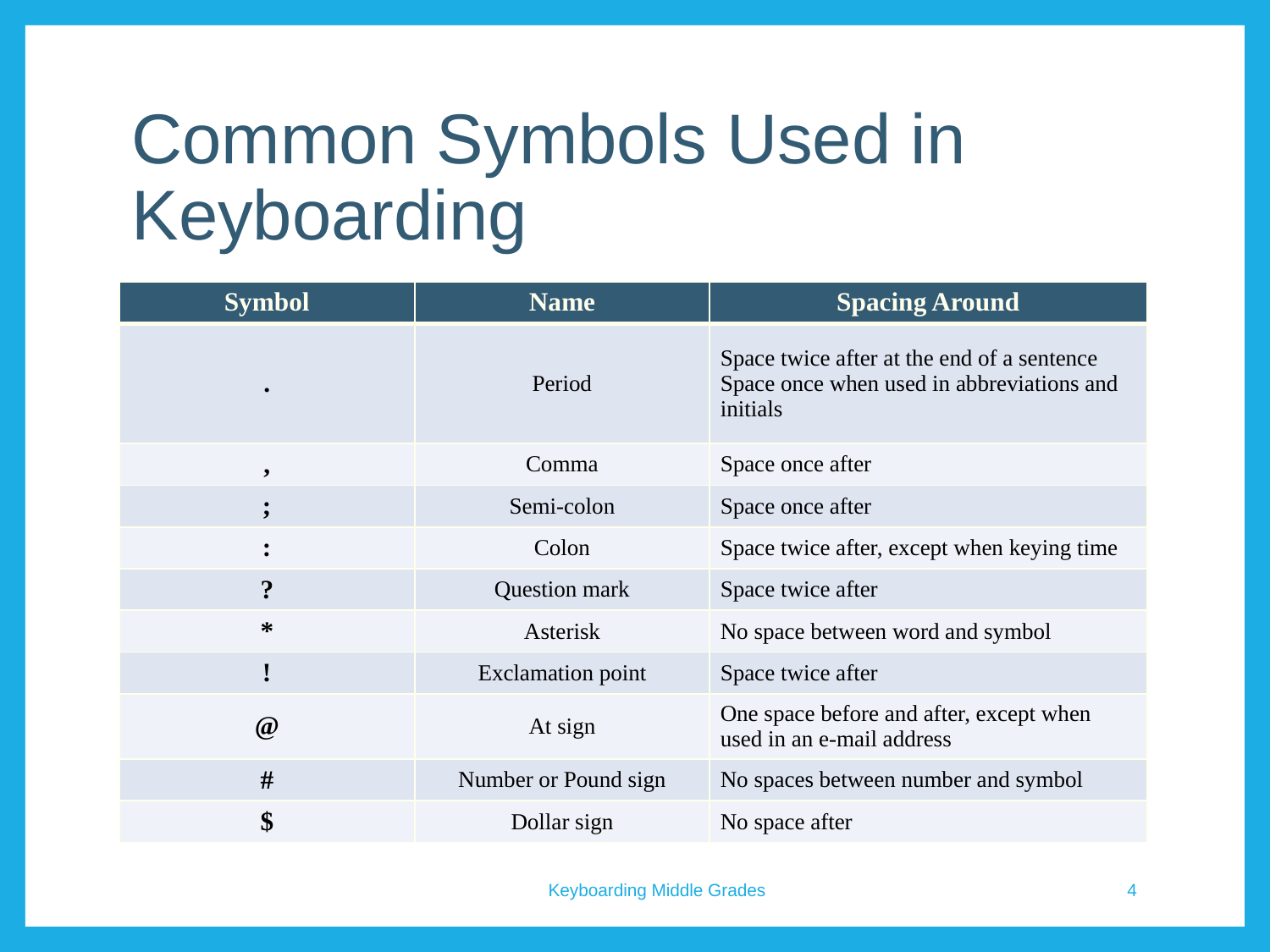

# Common Symbols Used in Keyboarding
| Symbol | Name | Spacing Around |
| --- | --- | --- |
| . | Period | Space twice after at the end of a sentence Space once when used in abbreviations and initials |
| , | Comma | Space once after |
| ; | Semi-colon | Space once after |
| : | Colon | Space twice after, except when keying time |
| ? | Question mark | Space twice after |
| \* | Asterisk | No space between word and symbol |
| ! | Exclamation point | Space twice after |
| @ | At sign | One space before and after, except when used in an e-mail address |
| # | Number or Pound sign | No spaces between number and symbol |
| $ | Dollar sign | No space after |
Keyboarding Middle Grades
4